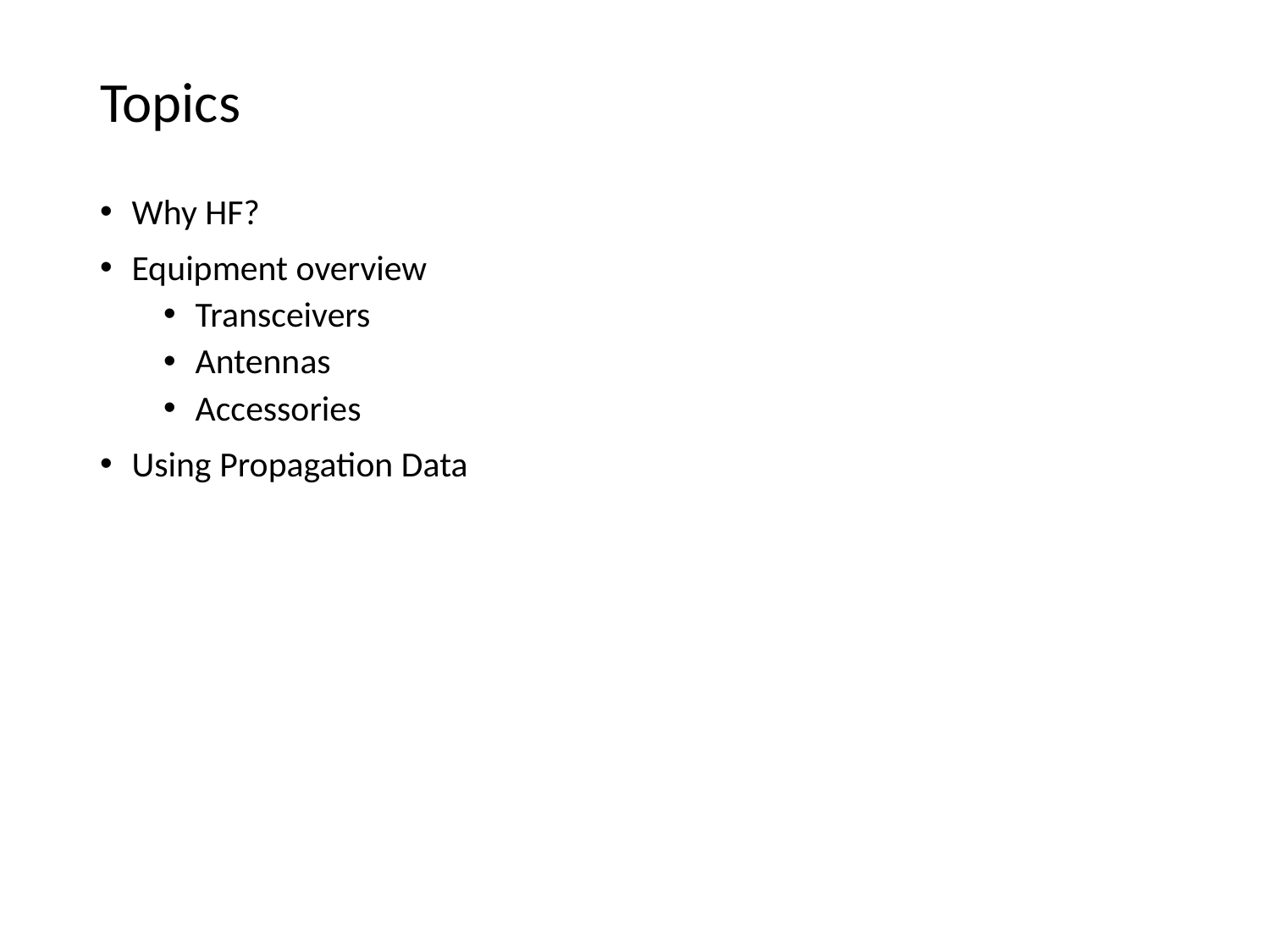

# Topics
Why HF?
Equipment overview
Transceivers
Antennas
Accessories
Using Propagation Data